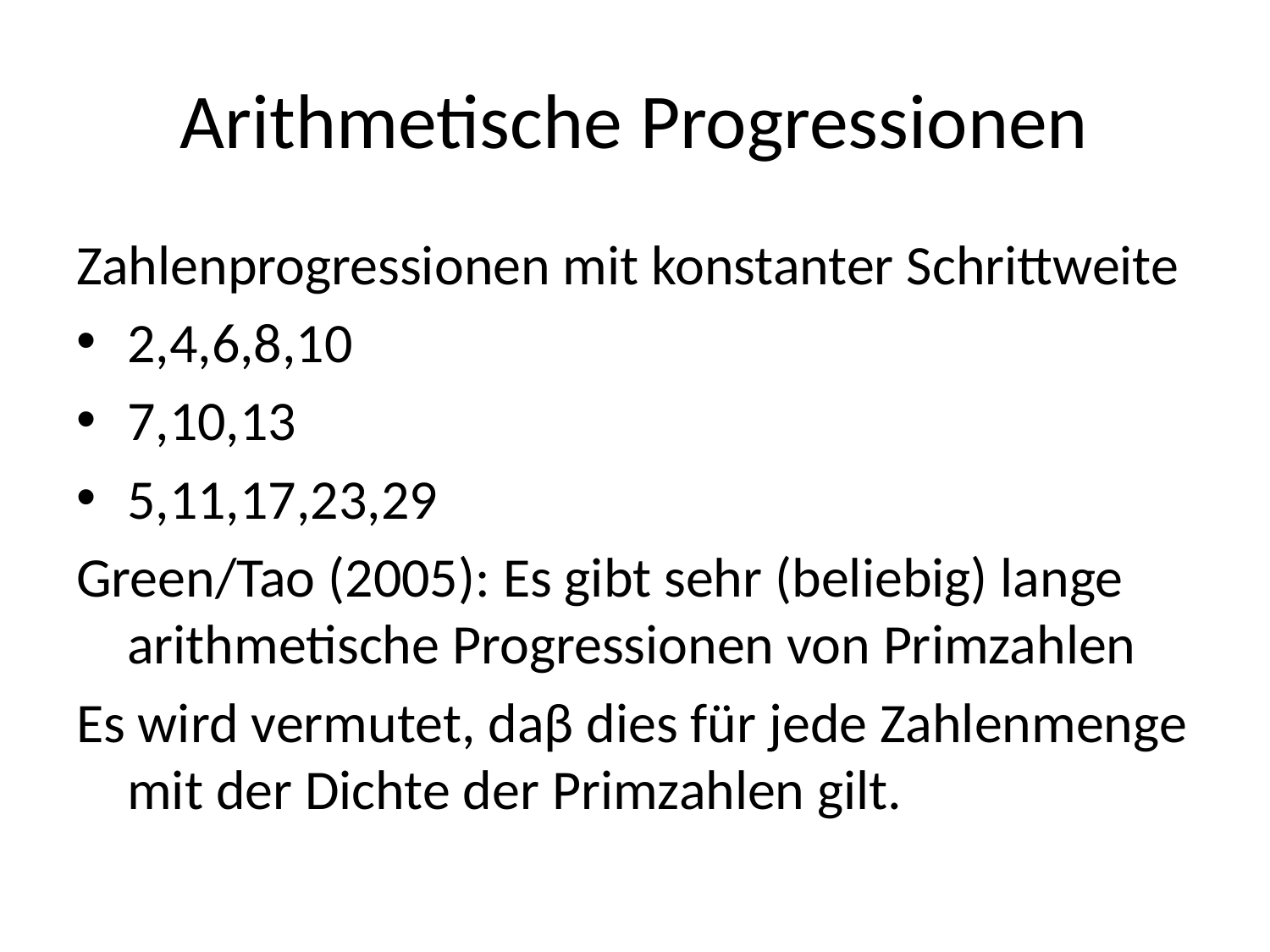

# Arithmetische Progressionen
Zahlenprogressionen mit konstanter Schrittweite
2,4,6,8,10
7,10,13
5,11,17,23,29
Green/Tao (2005): Es gibt sehr (beliebig) lange arithmetische Progressionen von Primzahlen
Es wird vermutet, daβ dies für jede Zahlenmenge mit der Dichte der Primzahlen gilt.